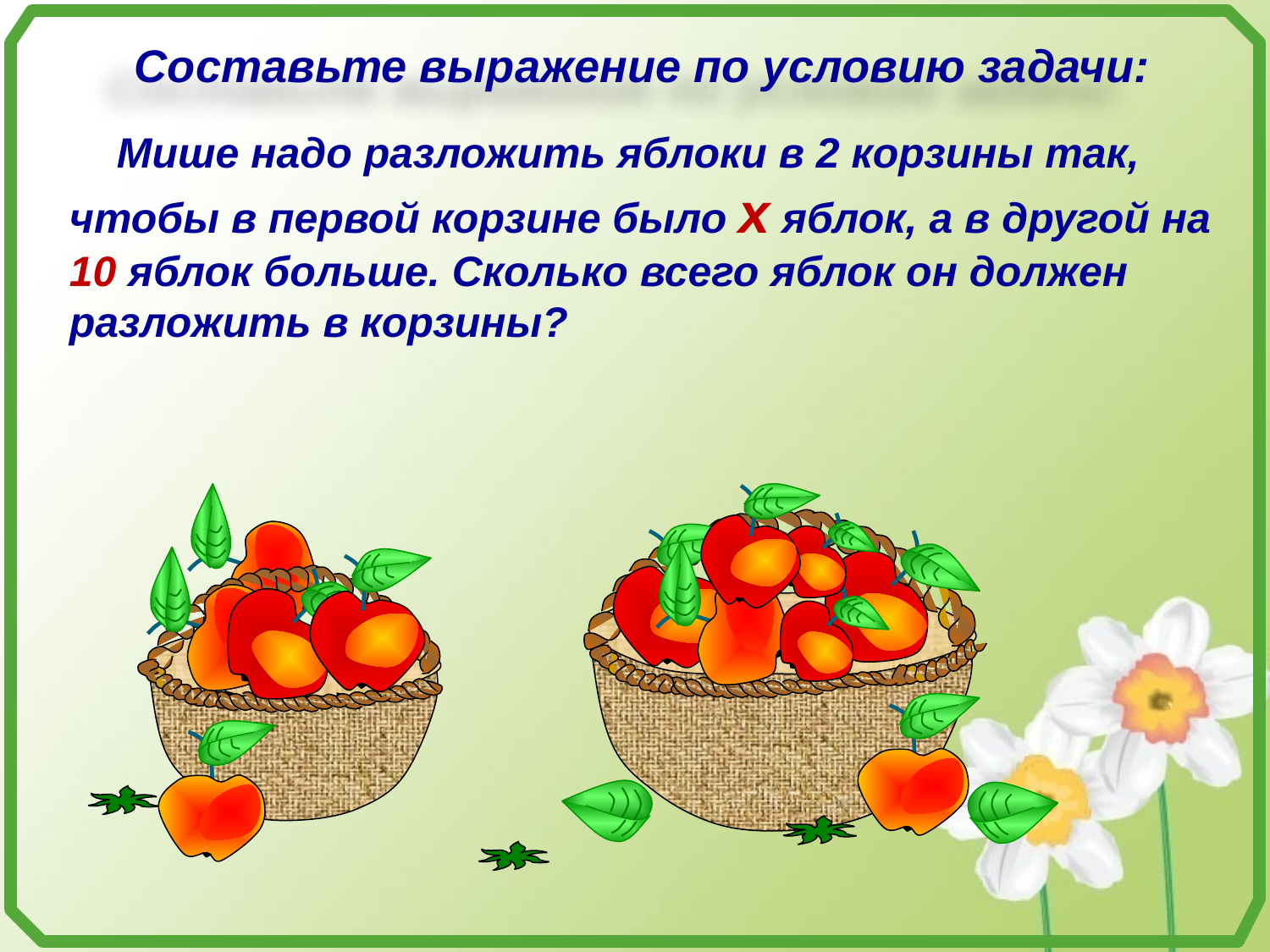

Составьте выражение по условию задачи:
    Мише надо разложить яблоки в 2 корзины так, чтобы в первой корзине было х яблок, а в другой на 10 яблок больше. Сколько всего яблок он должен разложить в корзины?